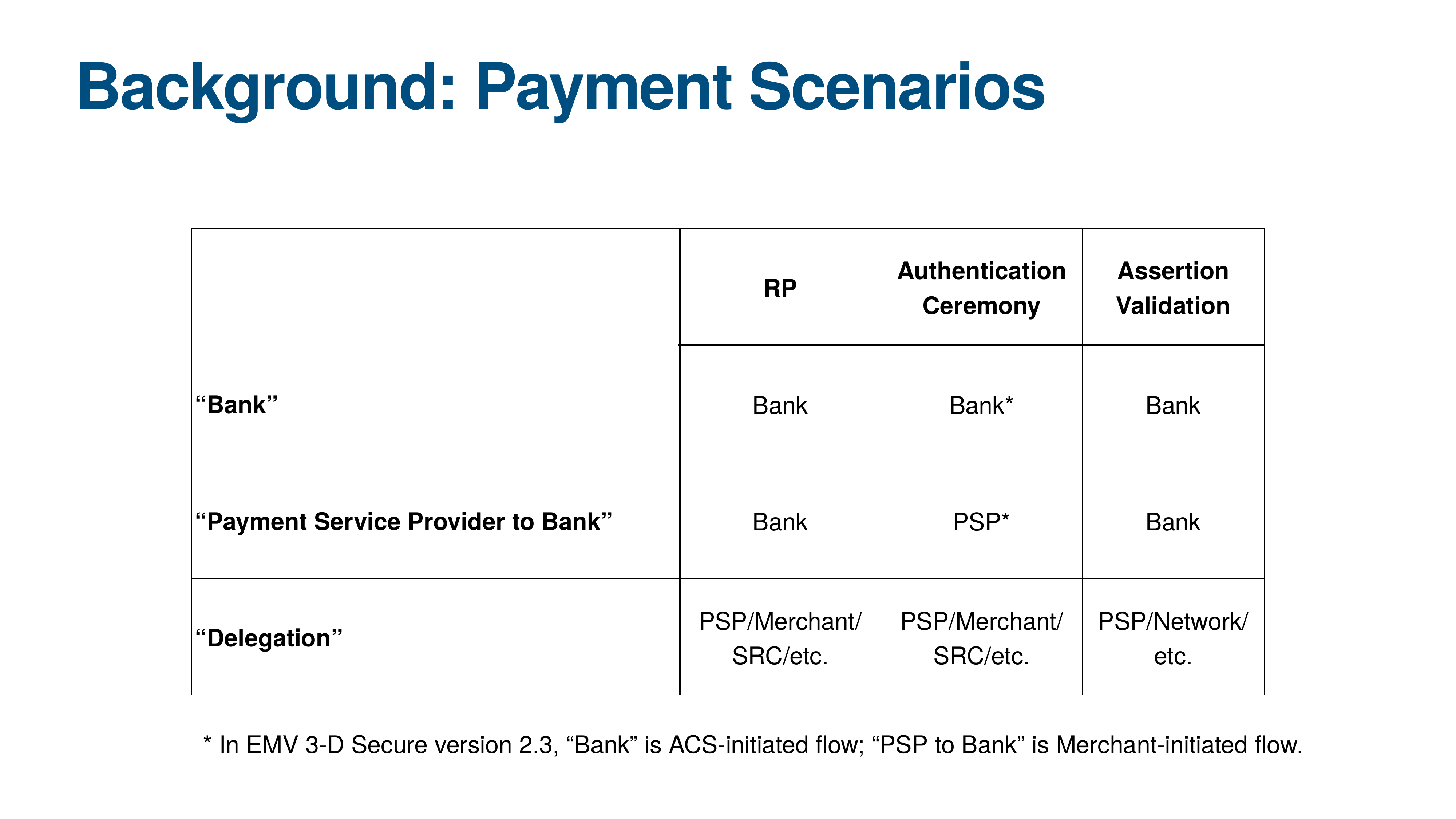

# Background: Payment Scenarios
|  | RP | Authentication Ceremony | Assertion Validation |
| --- | --- | --- | --- |
| “Bank” | Bank | Bank\* | Bank |
| “Payment Service Provider to Bank” | Bank | PSP\* | Bank |
| “Delegation” | PSP/Merchant/SRC/etc. | PSP/Merchant/SRC/etc. | PSP/Network/etc. |
* In EMV 3-D Secure version 2.3, “Bank” is ACS-initiated flow; “PSP to Bank” is Merchant-initiated flow.

4